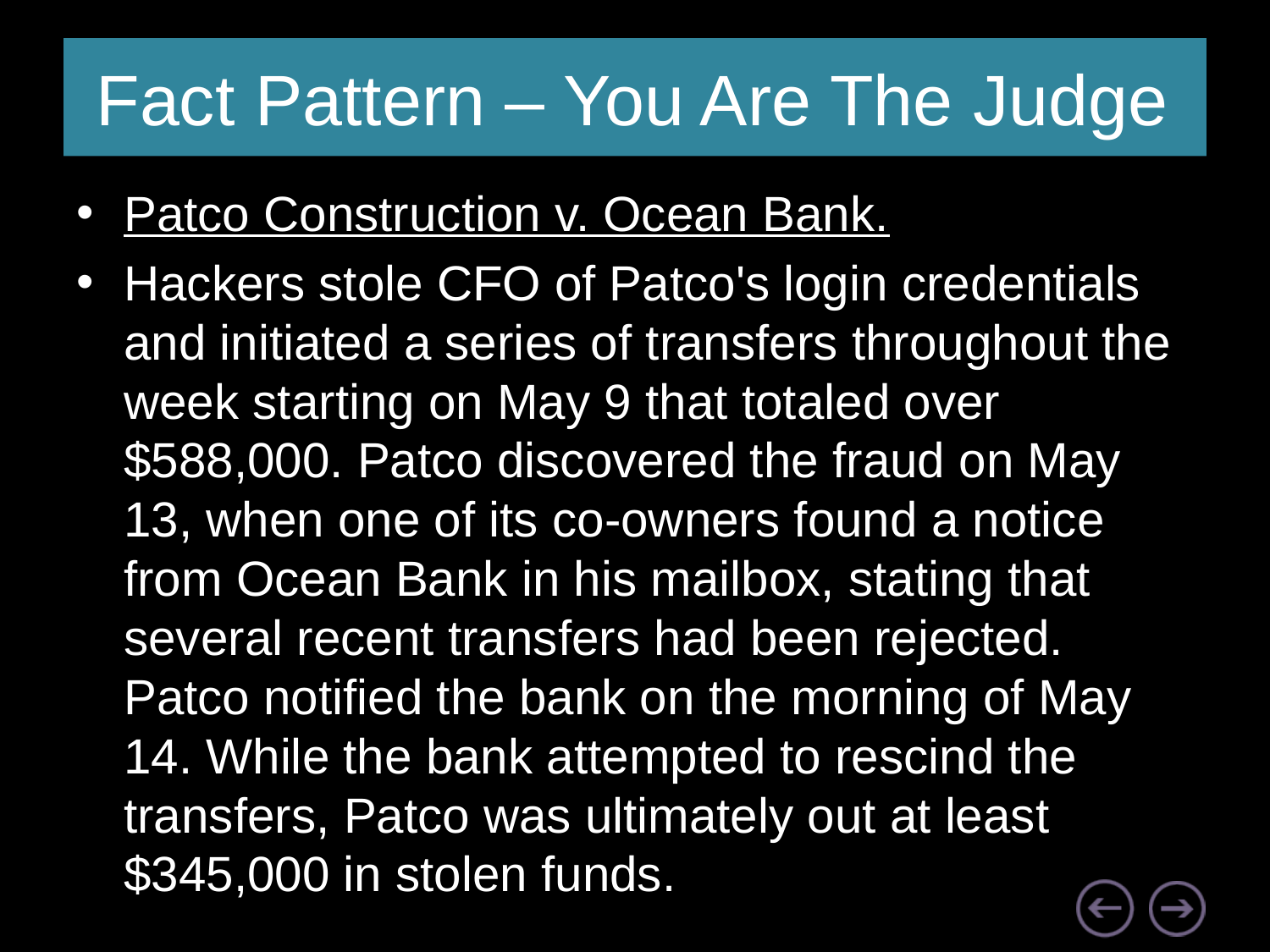

# Fact Pattern – You Are The Judge
Patco Construction v. Ocean Bank.
Hackers stole CFO of Patco's login credentials and initiated a series of transfers throughout the week starting on May 9 that totaled over $588,000. Patco discovered the fraud on May 13, when one of its co-owners found a notice from Ocean Bank in his mailbox, stating that several recent transfers had been rejected. Patco notified the bank on the morning of May 14. While the bank attempted to rescind the transfers, Patco was ultimately out at least $345,000 in stolen funds.